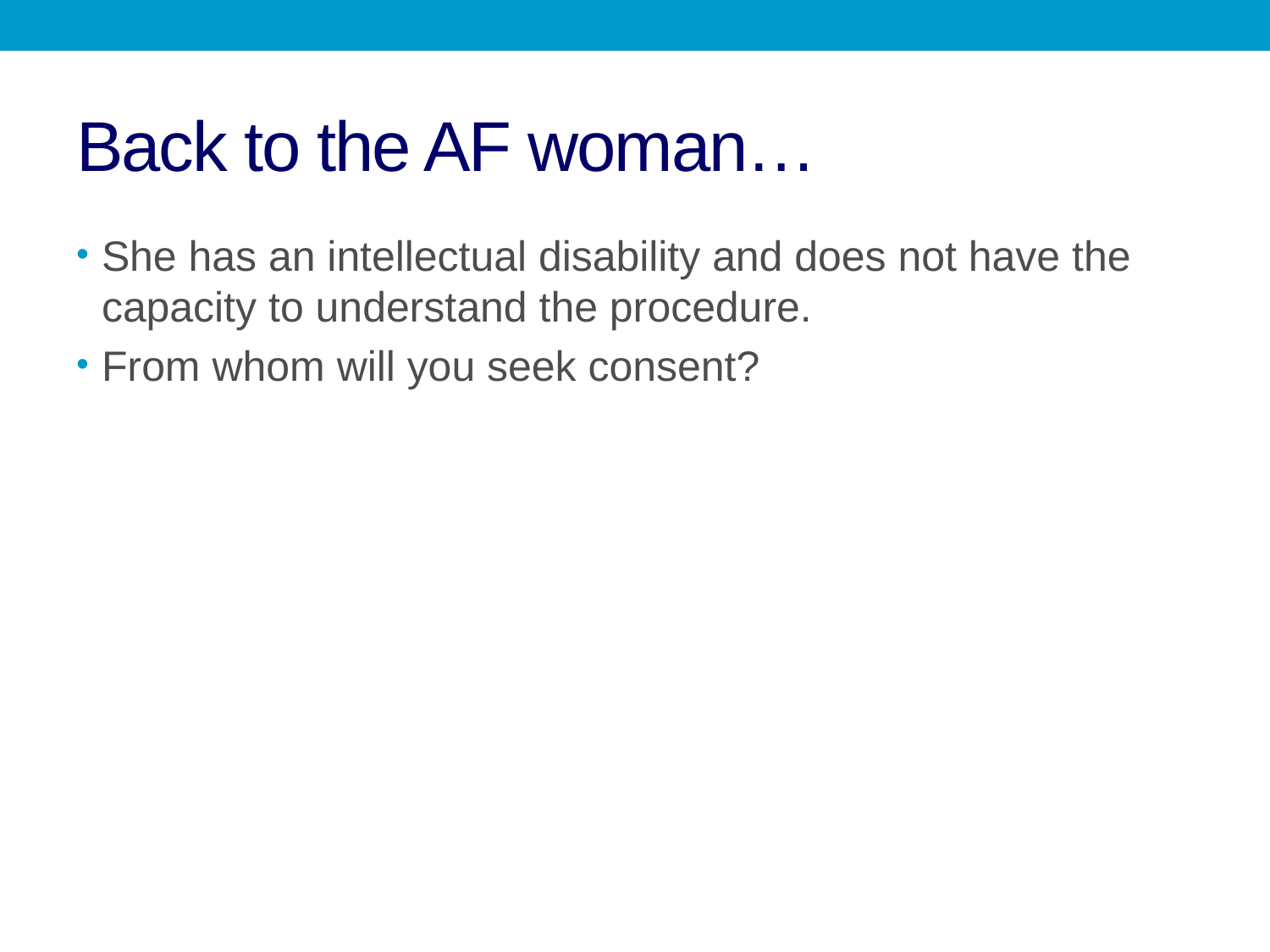

# Back to the AF woman…
She has an intellectual disability and does not have the capacity to understand the procedure.
From whom will you seek consent?